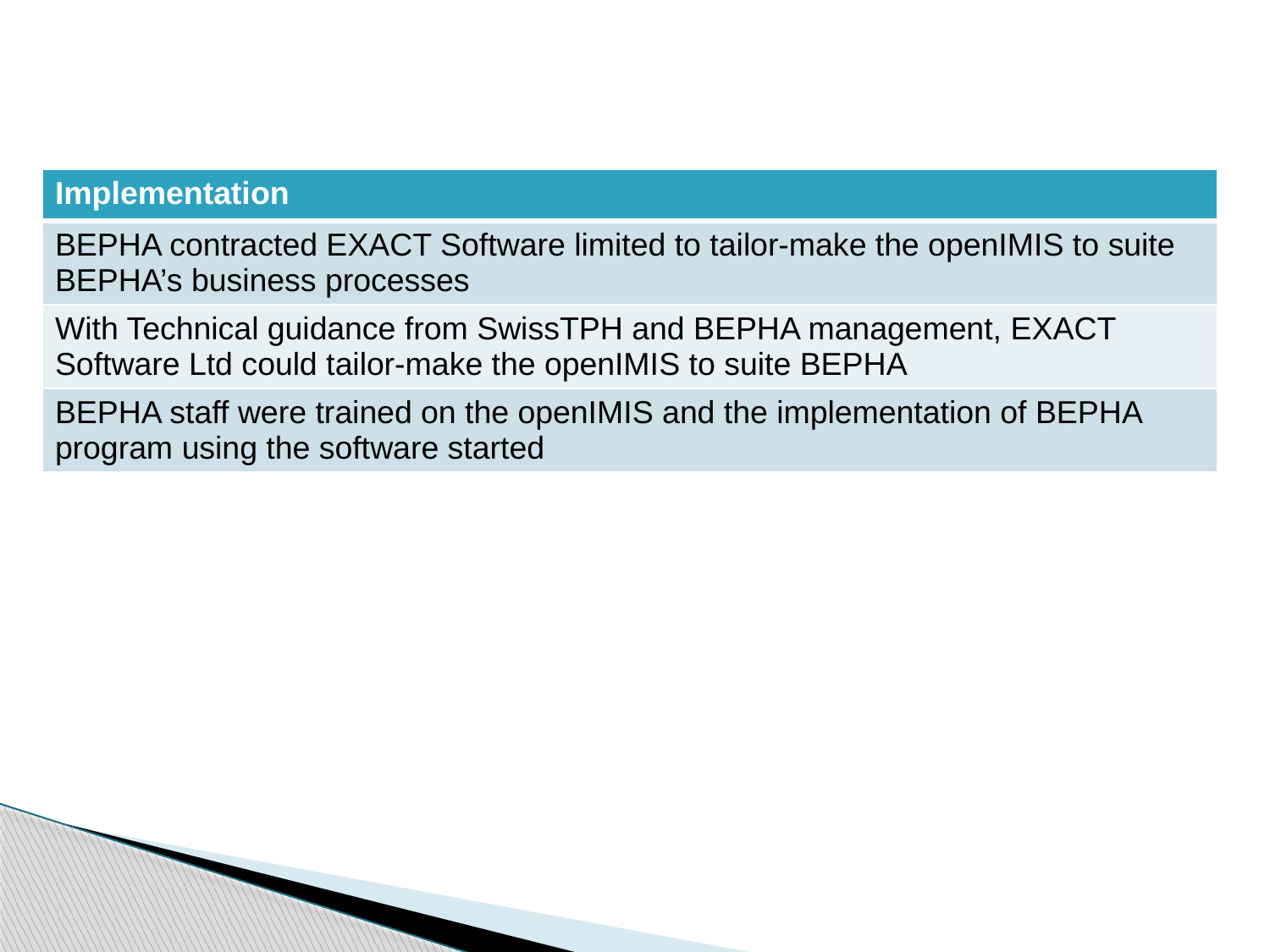

| Implementation |
| --- |
| BEPHA contracted EXACT Software limited to tailor-make the openIMIS to suite BEPHA’s business processes |
| With Technical guidance from SwissTPH and BEPHA management, EXACT Software Ltd could tailor-make the openIMIS to suite BEPHA |
| BEPHA staff were trained on the openIMIS and the implementation of BEPHA program using the software started |